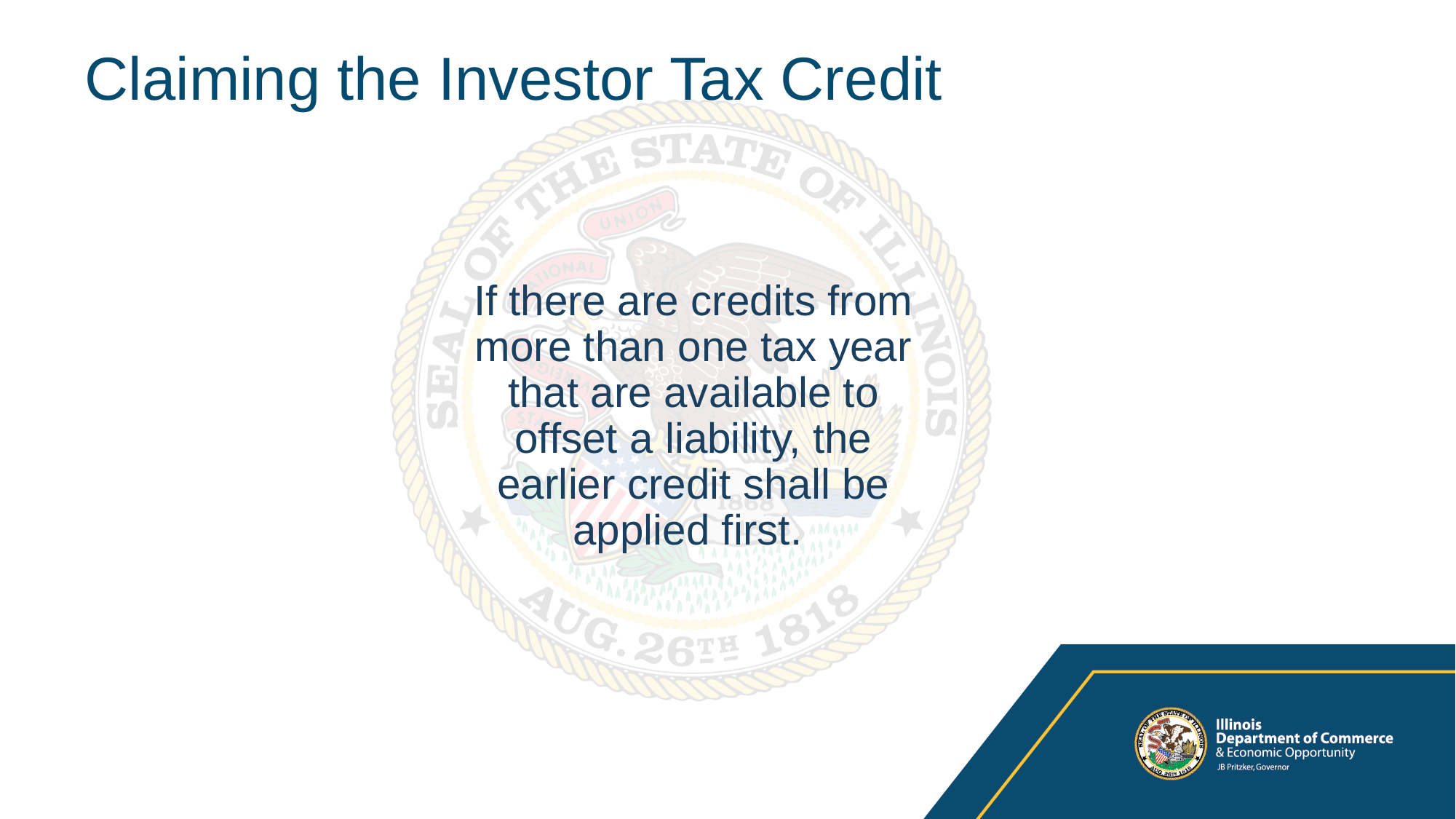

# Claiming the Investor Tax Credit
If there are credits from more than one tax year that are available to offset a liability, the earlier credit shall be applied first.